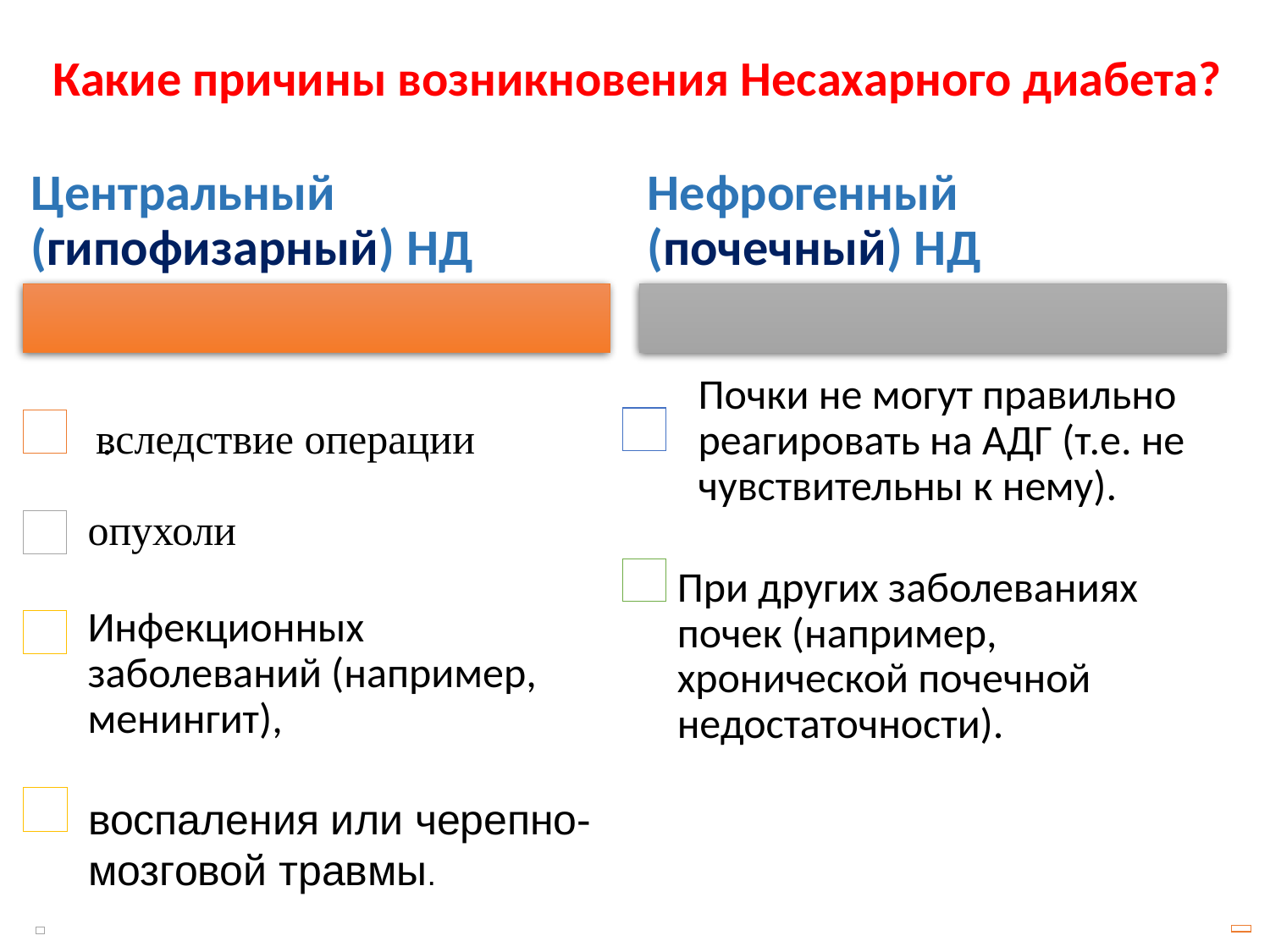

Какие причины возникновения Несахарного диабета?
Центральный (гипофизарный) НД

опухоли
Инфекционных заболеваний (например, менингит),
Нефрогенный (почечный) НД
Почки не могут правильно реагировать на АДГ (т.е. не чувствительны к нему).
При других заболеваниях почек (например, хронической почечной недостаточности).
вследствие операции
.

воспаления или черепно-мозговой травмы.